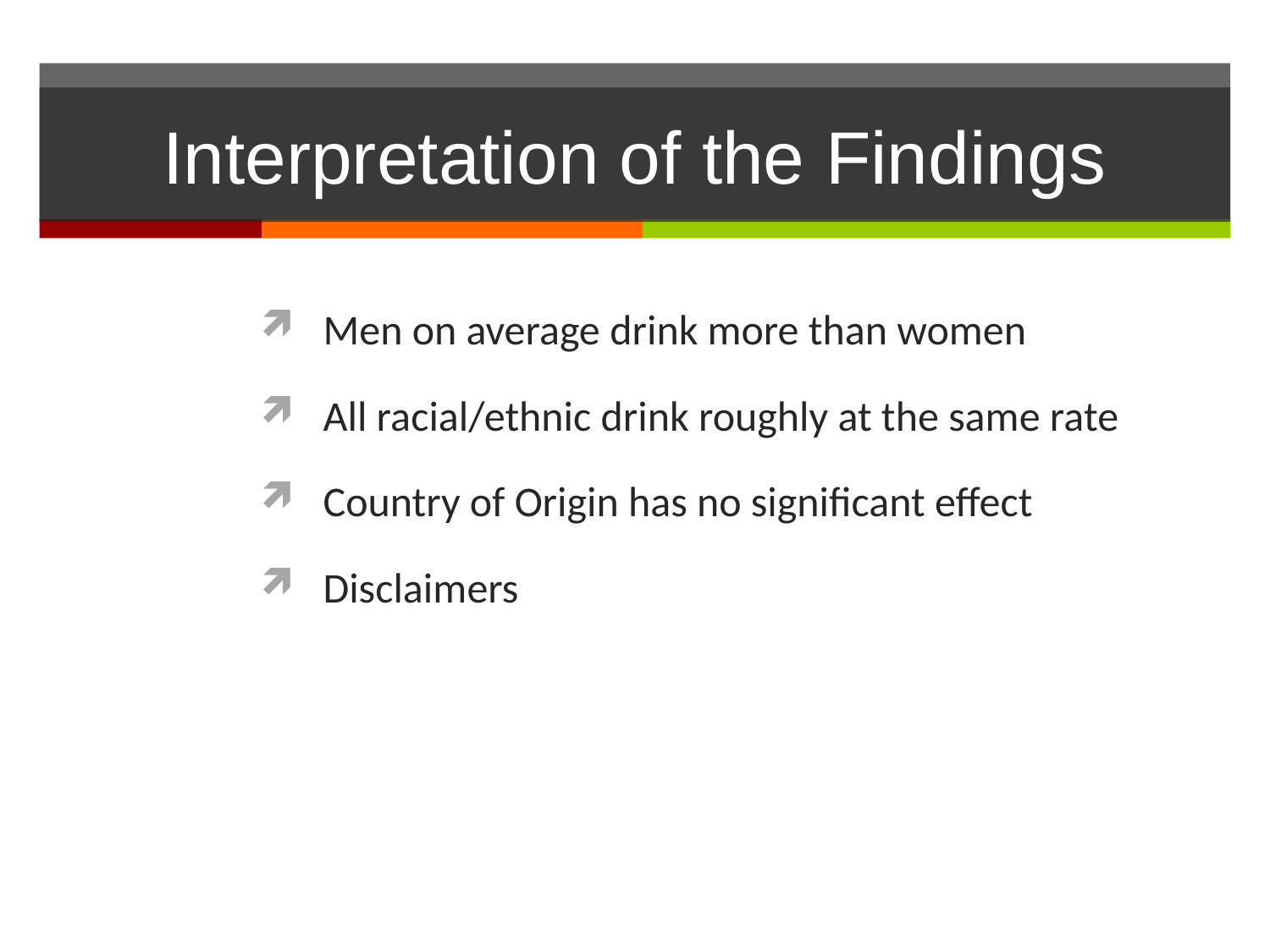

# Interpretation of the Findings
Men on average drink more than women
All racial/ethnic drink roughly at the same rate
Country of Origin has no significant effect
Disclaimers